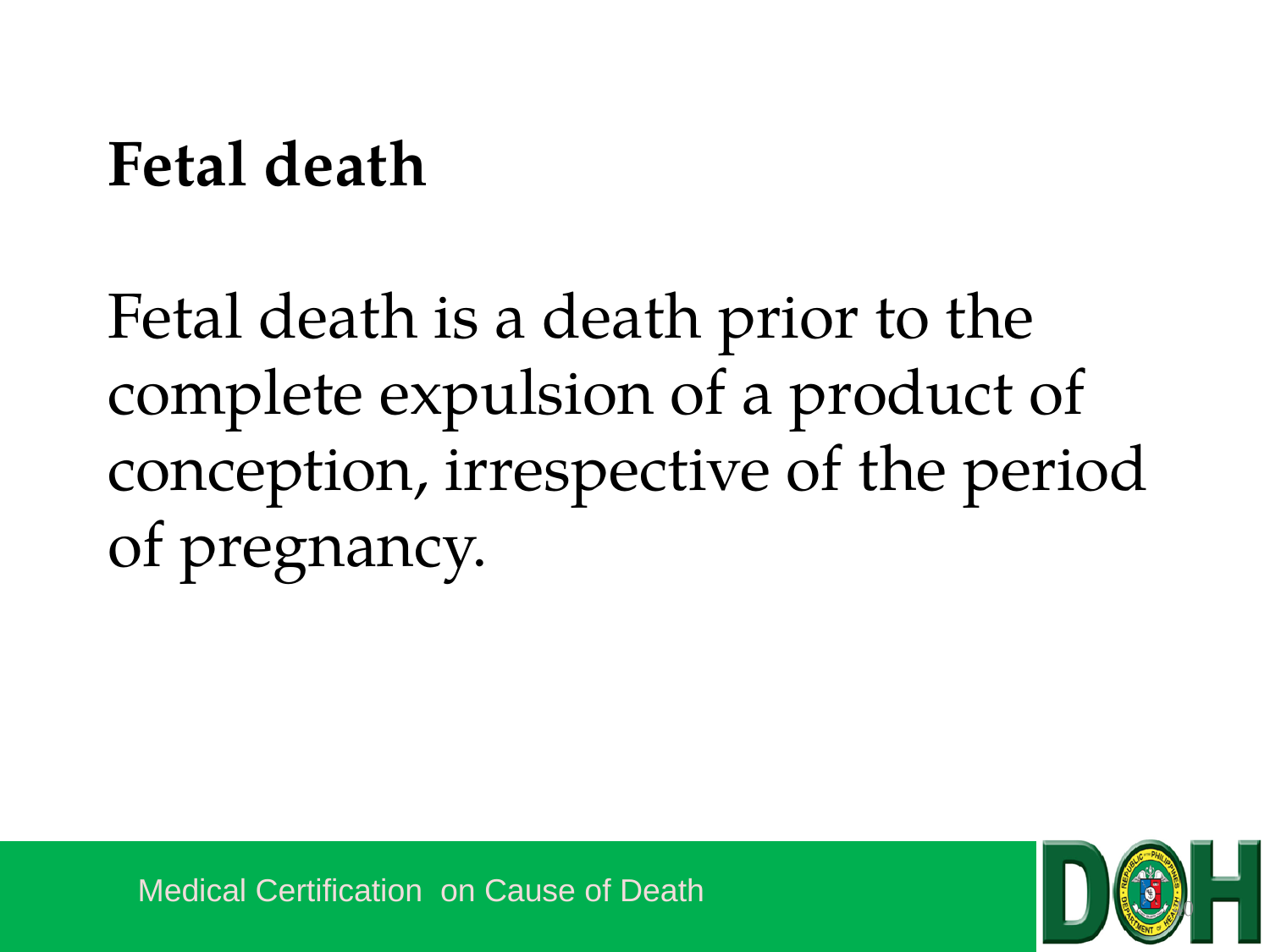

# Fetal death Fetal death is a death prior to the complete expulsion of a product of conception, irrespective of the period of pregnancy.
40